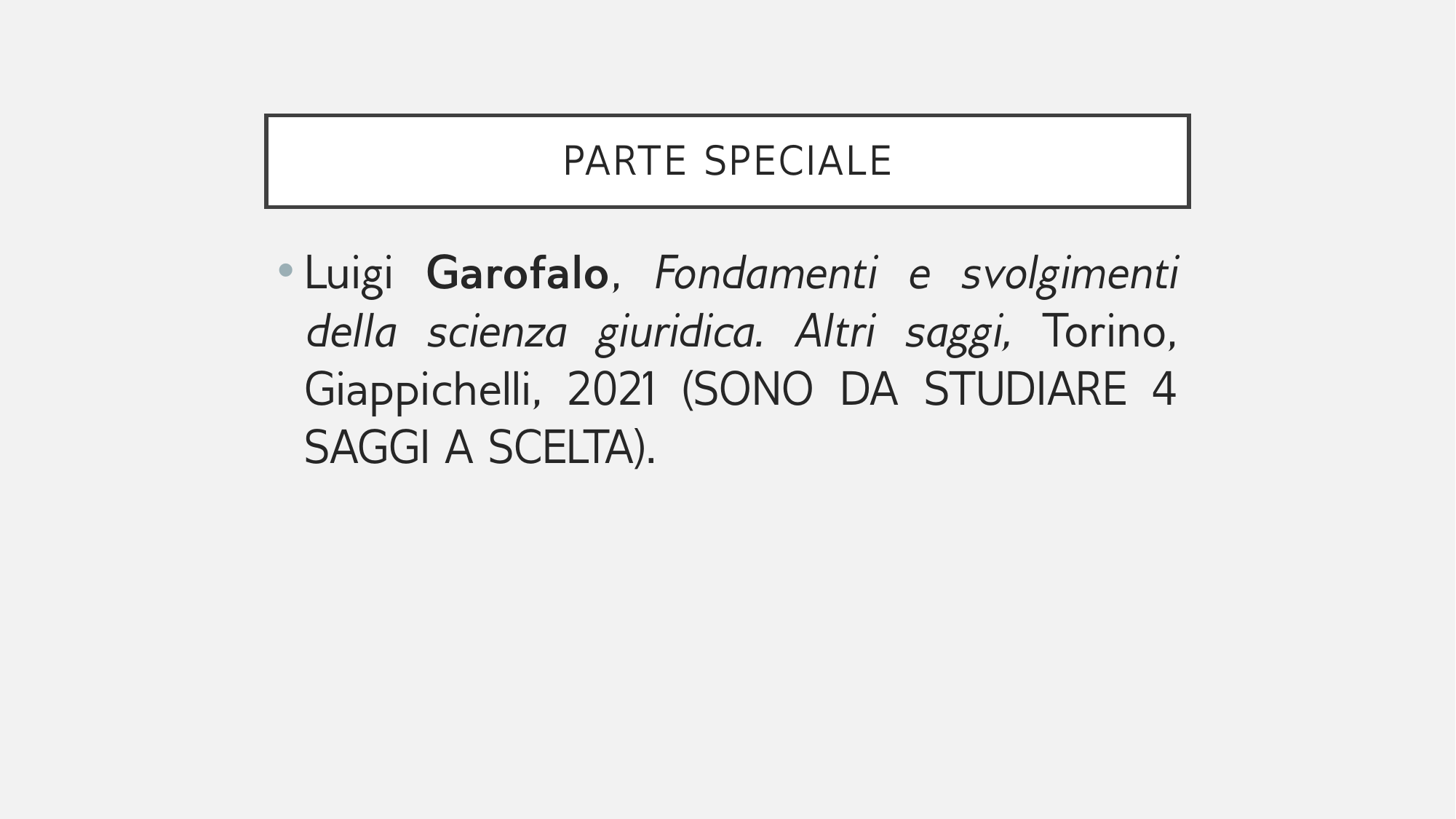

# PARTE SPECIALE
Luigi Garofalo, Fondamenti e svolgimenti della scienza giuridica. Altri saggi, Torino, Giappichelli, 2021 (SONO DA STUDIARE 4 SAGGI A SCELTA).